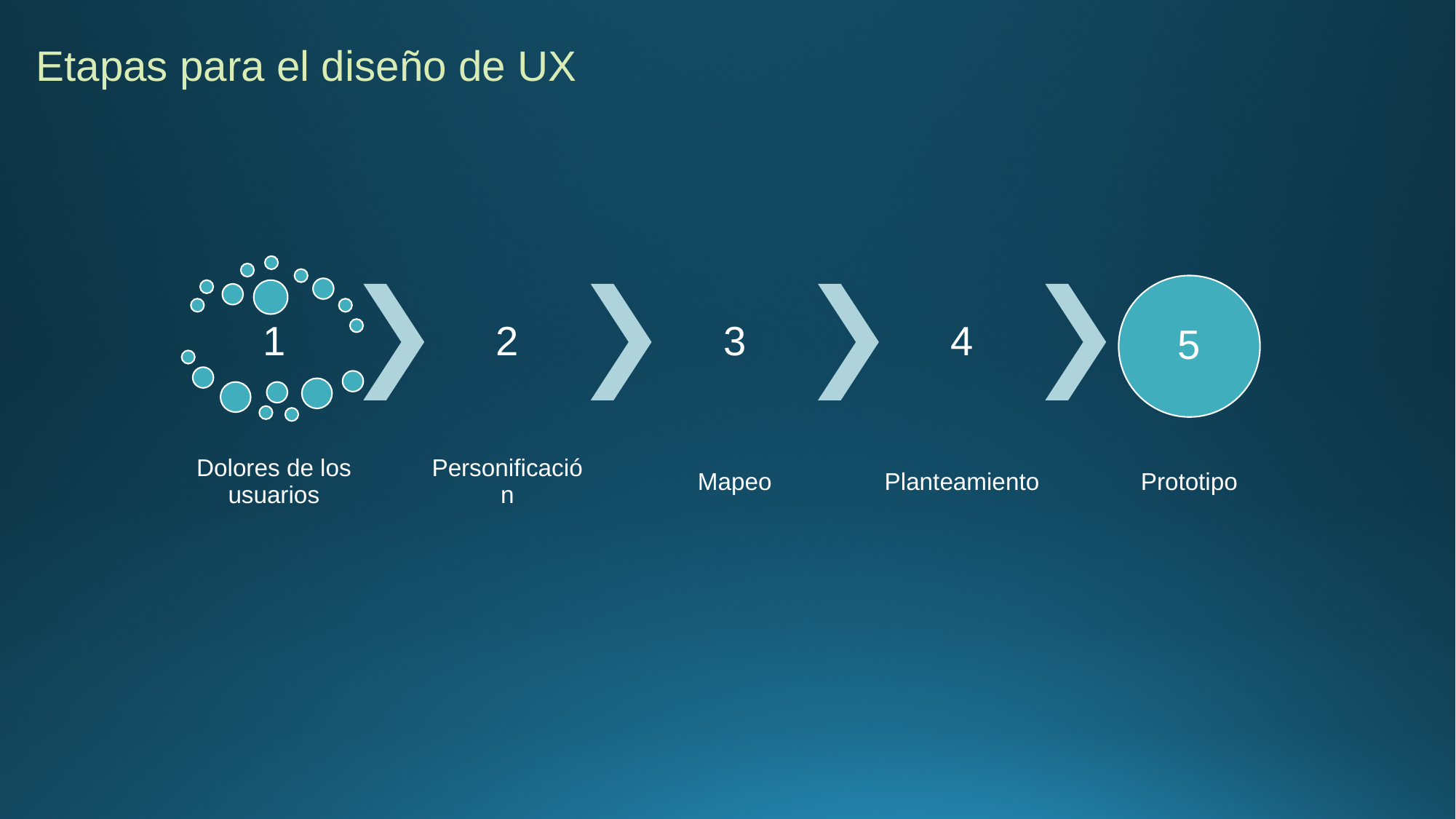

Etapas para el diseño de UX
1
Dolores de los usuarios
2
Personificación
3
Mapeo
4
Planteamiento
5
Prototipo